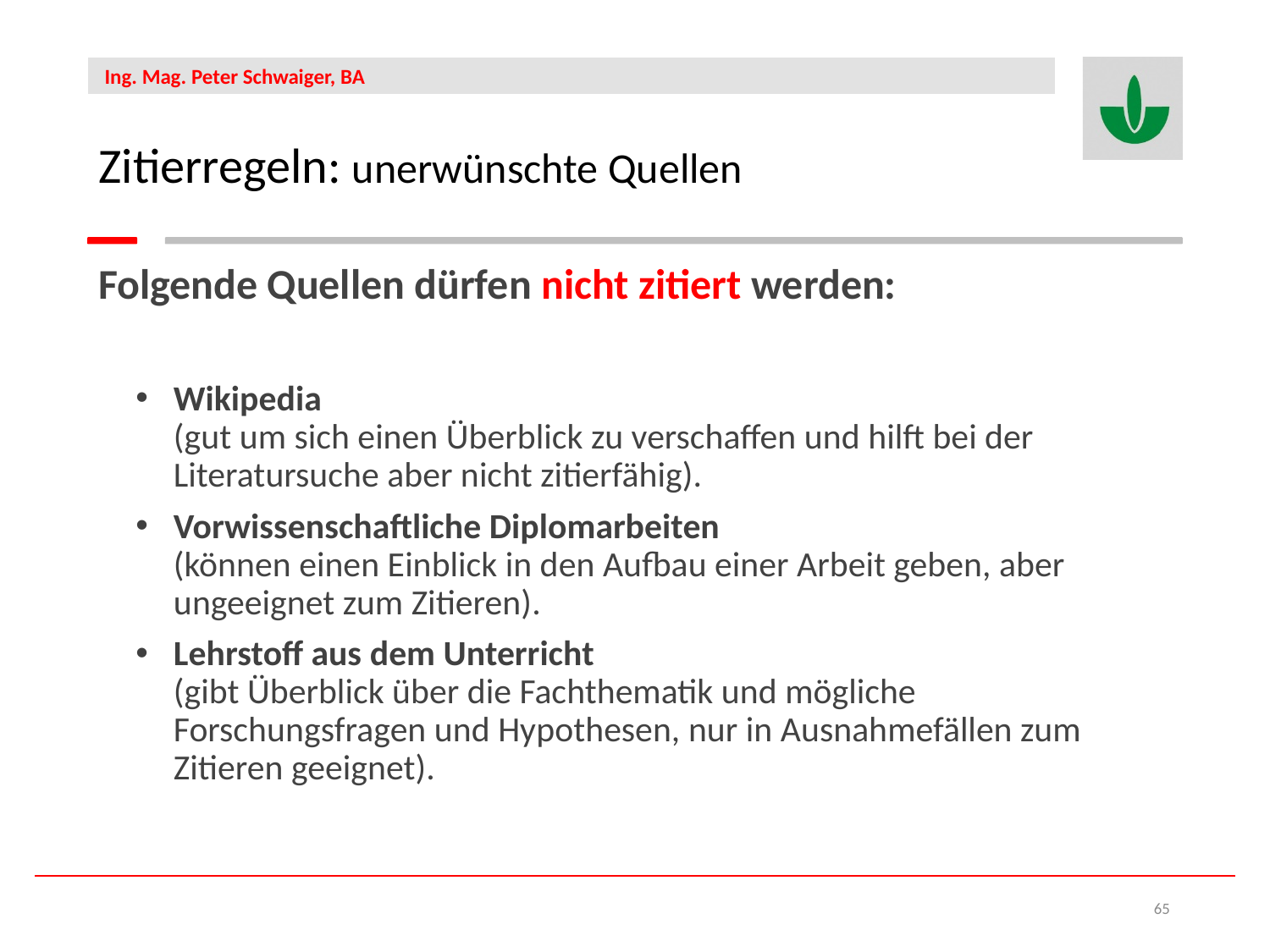

Zitierregeln: unerwünschte Quellen
Folgende Quellen dürfen nicht zitiert werden:

Wikipedia
(gut um sich einen Überblick zu verschaffen und hilft bei der Literatursuche aber nicht zitierfähig).
Vorwissenschaftliche Diplomarbeiten
(können einen Einblick in den Aufbau einer Arbeit geben, aber ungeeignet zum Zitieren).
Lehrstoff aus dem Unterricht
(gibt Überblick über die Fachthematik und mögliche Forschungsfragen und Hypothesen, nur in Ausnahmefällen zum Zitieren geeignet).

65